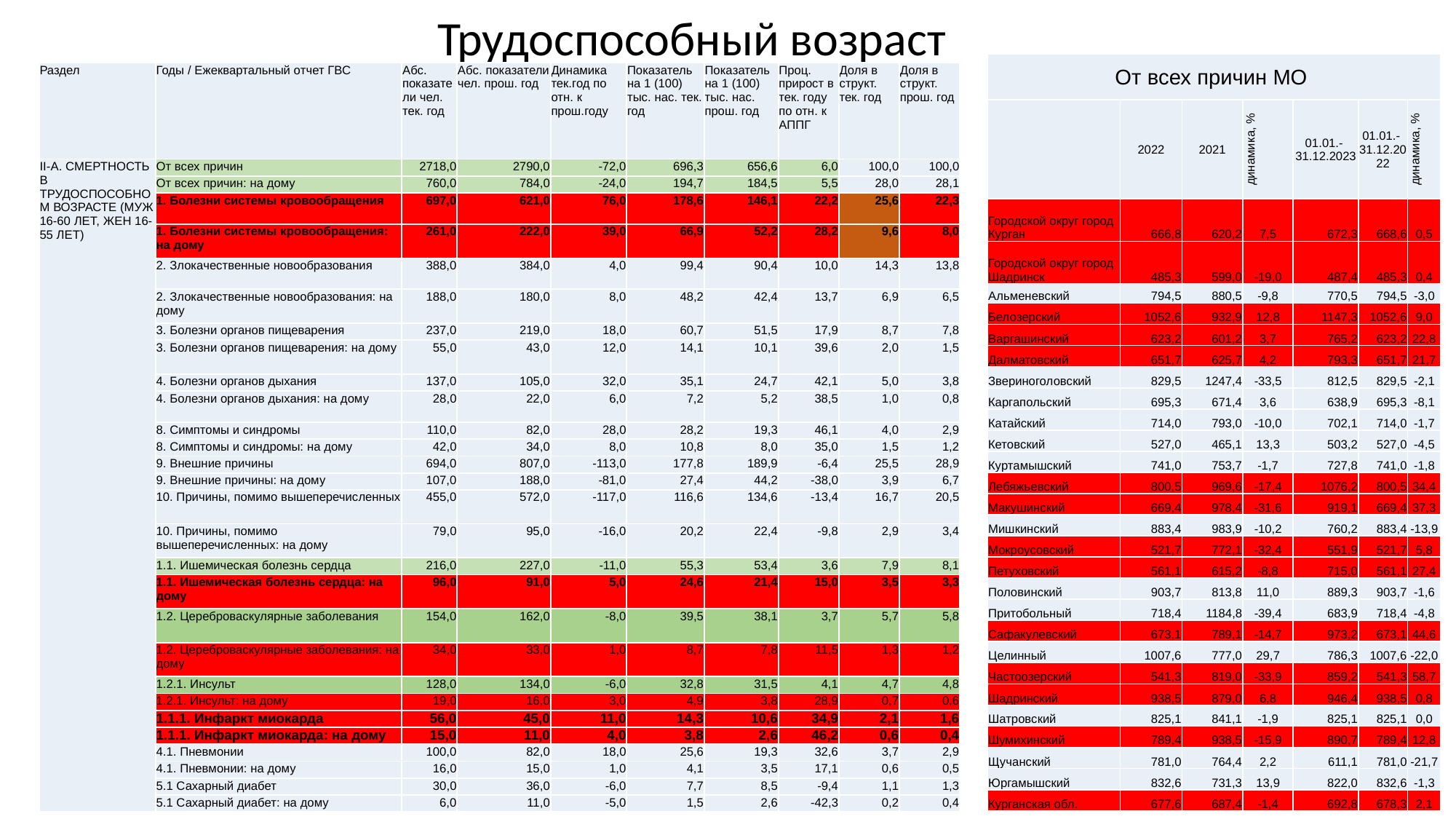

# Трудоспособный возраст
| От всех причин МО |  |  |  |  |  |  |
| --- | --- | --- | --- | --- | --- | --- |
|  | 2022 | 2021 | динамика, % | 01.01.- 31.12.2023 | 01.01.- 31.12.2022 | динамика, % |
| Городской округ город Курган | 666,8 | 620,2 | 7,5 | 672,3 | 668,6 | 0,5 |
| Городской округ город Шадринск | 485,3 | 599,0 | -19,0 | 487,4 | 485,3 | 0,4 |
| Альменевский | 794,5 | 880,5 | -9,8 | 770,5 | 794,5 | -3,0 |
| Белозерский | 1052,6 | 932,9 | 12,8 | 1147,3 | 1052,6 | 9,0 |
| Варгашинский | 623,2 | 601,2 | 3,7 | 765,2 | 623,2 | 22,8 |
| Далматовский | 651,7 | 625,7 | 4,2 | 793,3 | 651,7 | 21,7 |
| Звериноголовский | 829,5 | 1247,4 | -33,5 | 812,5 | 829,5 | -2,1 |
| Каргапольский | 695,3 | 671,4 | 3,6 | 638,9 | 695,3 | -8,1 |
| Катайский | 714,0 | 793,0 | -10,0 | 702,1 | 714,0 | -1,7 |
| Кетовский | 527,0 | 465,1 | 13,3 | 503,2 | 527,0 | -4,5 |
| Куртамышский | 741,0 | 753,7 | -1,7 | 727,8 | 741,0 | -1,8 |
| Лебяжьевский | 800,5 | 969,6 | -17,4 | 1076,2 | 800,5 | 34,4 |
| Макушинский | 669,4 | 978,4 | -31,6 | 919,1 | 669,4 | 37,3 |
| Мишкинский | 883,4 | 983,9 | -10,2 | 760,2 | 883,4 | -13,9 |
| Мокроусовский | 521,7 | 772,1 | -32,4 | 551,9 | 521,7 | 5,8 |
| Петуховский | 561,1 | 615,2 | -8,8 | 715,0 | 561,1 | 27,4 |
| Половинский | 903,7 | 813,8 | 11,0 | 889,3 | 903,7 | -1,6 |
| Притобольный | 718,4 | 1184,8 | -39,4 | 683,9 | 718,4 | -4,8 |
| Сафакулевский | 673,1 | 789,1 | -14,7 | 973,2 | 673,1 | 44,6 |
| Целинный | 1007,6 | 777,0 | 29,7 | 786,3 | 1007,6 | -22,0 |
| Частоозерский | 541,3 | 819,0 | -33,9 | 859,2 | 541,3 | 58,7 |
| Шадринский | 938,5 | 879,0 | 6,8 | 946,4 | 938,5 | 0,8 |
| Шатровский | 825,1 | 841,1 | -1,9 | 825,1 | 825,1 | 0,0 |
| Шумихинский | 789,4 | 938,5 | -15,9 | 890,7 | 789,4 | 12,8 |
| Щучанский | 781,0 | 764,4 | 2,2 | 611,1 | 781,0 | -21,7 |
| Юргамышский | 832,6 | 731,3 | 13,9 | 822,0 | 832,6 | -1,3 |
| Курганская обл. | 677,6 | 687,4 | -1,4 | 692,8 | 678,3 | 2,1 |
| Раздел | Годы / Ежеквартальный отчет ГВС | Абс. показатели чел. тек. год | Абс. показатели чел. прош. год | Динамика тек.год по отн. к прош.году | Показатель на 1 (100) тыс. нас. тек. год | Показатель на 1 (100) тыс. нас. прош. год | Проц. прирост в тек. году по отн. к АППГ | Доля в структ. тек. год | Доля в структ. прош. год |
| --- | --- | --- | --- | --- | --- | --- | --- | --- | --- |
| II-А. CМЕРТНОСТЬ В ТРУДОСПОСОБНОМ ВОЗРАСТЕ (МУЖ 16-60 ЛЕТ, ЖЕН 16-55 ЛЕТ) | От всех причин | 2718,0 | 2790,0 | -72,0 | 696,3 | 656,6 | 6,0 | 100,0 | 100,0 |
|  | От всех причин: на дому | 760,0 | 784,0 | -24,0 | 194,7 | 184,5 | 5,5 | 28,0 | 28,1 |
|  | 1. Болезни системы кровообращения | 697,0 | 621,0 | 76,0 | 178,6 | 146,1 | 22,2 | 25,6 | 22,3 |
|  | 1. Болезни системы кровообращения: на дому | 261,0 | 222,0 | 39,0 | 66,9 | 52,2 | 28,2 | 9,6 | 8,0 |
|  | 2. Злокачественные новообразования | 388,0 | 384,0 | 4,0 | 99,4 | 90,4 | 10,0 | 14,3 | 13,8 |
|  | 2. Злокачественные новообразования: на дому | 188,0 | 180,0 | 8,0 | 48,2 | 42,4 | 13,7 | 6,9 | 6,5 |
|  | 3. Болезни органов пищеварения | 237,0 | 219,0 | 18,0 | 60,7 | 51,5 | 17,9 | 8,7 | 7,8 |
|  | 3. Болезни органов пищеварения: на дому | 55,0 | 43,0 | 12,0 | 14,1 | 10,1 | 39,6 | 2,0 | 1,5 |
|  | 4. Болезни органов дыхания | 137,0 | 105,0 | 32,0 | 35,1 | 24,7 | 42,1 | 5,0 | 3,8 |
|  | 4. Болезни органов дыхания: на дому | 28,0 | 22,0 | 6,0 | 7,2 | 5,2 | 38,5 | 1,0 | 0,8 |
|  | 8. Симптомы и синдромы | 110,0 | 82,0 | 28,0 | 28,2 | 19,3 | 46,1 | 4,0 | 2,9 |
|  | 8. Симптомы и синдромы: на дому | 42,0 | 34,0 | 8,0 | 10,8 | 8,0 | 35,0 | 1,5 | 1,2 |
|  | 9. Внешние причины | 694,0 | 807,0 | -113,0 | 177,8 | 189,9 | -6,4 | 25,5 | 28,9 |
|  | 9. Внешние причины: на дому | 107,0 | 188,0 | -81,0 | 27,4 | 44,2 | -38,0 | 3,9 | 6,7 |
|  | 10. Причины, помимо вышеперечисленных | 455,0 | 572,0 | -117,0 | 116,6 | 134,6 | -13,4 | 16,7 | 20,5 |
|  | 10. Причины, помимо вышеперечисленных: на дому | 79,0 | 95,0 | -16,0 | 20,2 | 22,4 | -9,8 | 2,9 | 3,4 |
|  | 1.1. Ишемическая болезнь сердца | 216,0 | 227,0 | -11,0 | 55,3 | 53,4 | 3,6 | 7,9 | 8,1 |
|  | 1.1. Ишемическая болезнь сердца: на дому | 96,0 | 91,0 | 5,0 | 24,6 | 21,4 | 15,0 | 3,5 | 3,3 |
|  | 1.2. Цереброваскулярные заболевания | 154,0 | 162,0 | -8,0 | 39,5 | 38,1 | 3,7 | 5,7 | 5,8 |
|  | 1.2. Цереброваскулярные заболевания: на дому | 34,0 | 33,0 | 1,0 | 8,7 | 7,8 | 11,5 | 1,3 | 1,2 |
|  | 1.2.1. Инсульт | 128,0 | 134,0 | -6,0 | 32,8 | 31,5 | 4,1 | 4,7 | 4,8 |
|  | 1.2.1. Инсульт: на дому | 19,0 | 16,0 | 3,0 | 4,9 | 3,8 | 28,9 | 0,7 | 0,6 |
|  | 1.1.1. Инфаркт миокарда | 56,0 | 45,0 | 11,0 | 14,3 | 10,6 | 34,9 | 2,1 | 1,6 |
|  | 1.1.1. Инфаркт миокарда: на дому | 15,0 | 11,0 | 4,0 | 3,8 | 2,6 | 46,2 | 0,6 | 0,4 |
|  | 4.1. Пневмонии | 100,0 | 82,0 | 18,0 | 25,6 | 19,3 | 32,6 | 3,7 | 2,9 |
|  | 4.1. Пневмонии: на дому | 16,0 | 15,0 | 1,0 | 4,1 | 3,5 | 17,1 | 0,6 | 0,5 |
|  | 5.1 Сахарный диабет | 30,0 | 36,0 | -6,0 | 7,7 | 8,5 | -9,4 | 1,1 | 1,3 |
|  | 5.1 Сахарный диабет: на дому | 6,0 | 11,0 | -5,0 | 1,5 | 2,6 | -42,3 | 0,2 | 0,4 |